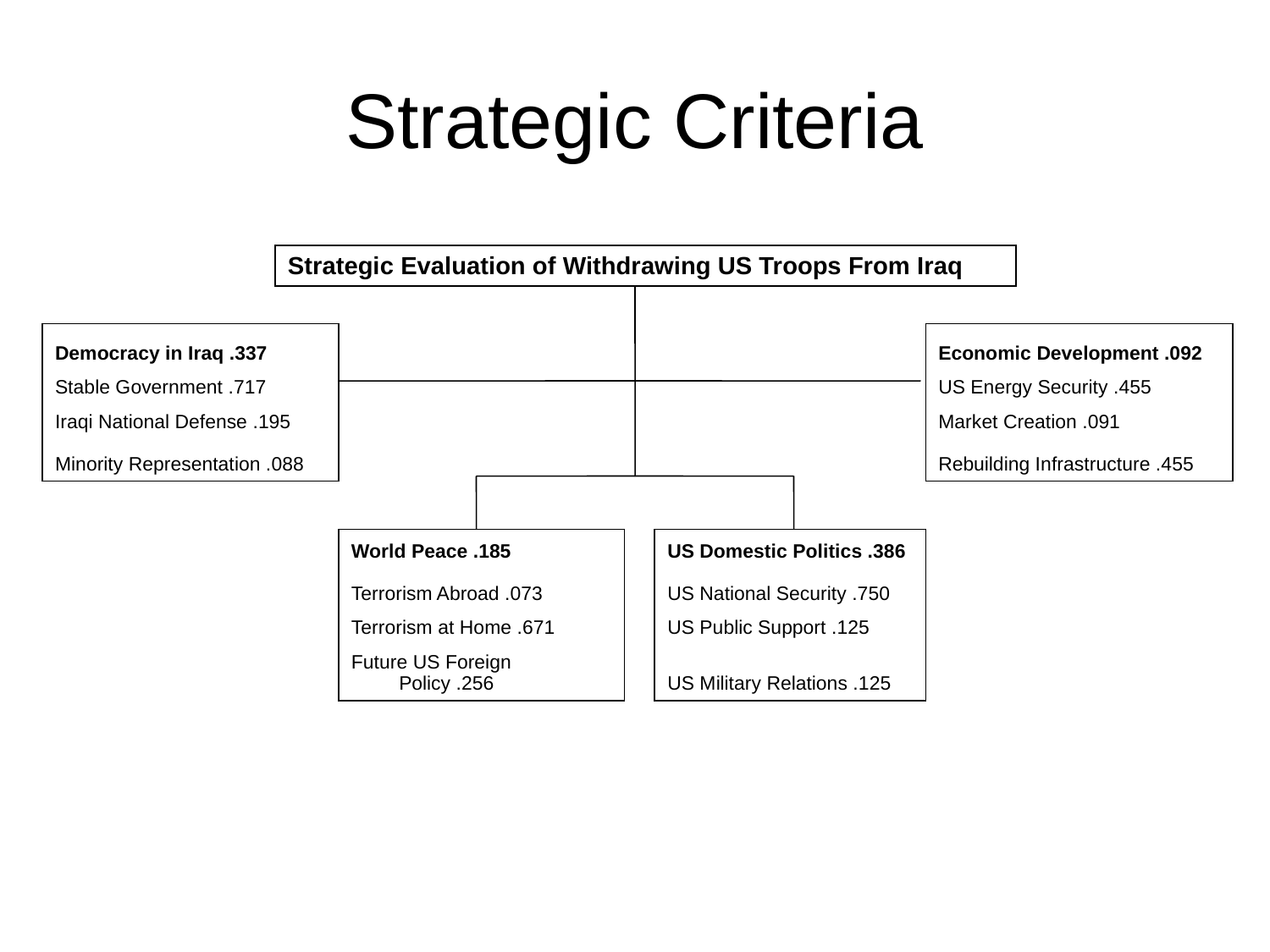

# Strategic Criteria
|  |
| --- |
| Strategic Evaluation of Withdrawing US Troops From Iraq |
|  |

| Democracy in Iraq .337 |  |  |  | Economic Development .092 |
| --- | --- | --- | --- | --- |
| Stable Government .717 |  |  |  | US Energy Security .455 |
| Iraqi National Defense .195 |  |  |  | Market Creation .091 |
| Minority Representation .088 |  |  |  | Rebuilding Infrastructure .455 |
|  |  |  |  |  |
|  | World Peace .185 |  | US Domestic Politics .386 |  |
|  | Terrorism Abroad .073 |  | US National Security .750 |  |
|  | Terrorism at Home .671 |  | US Public Support .125 |  |
|  | Future US Foreign Policy .256 |  | US Military Relations .125 |  |